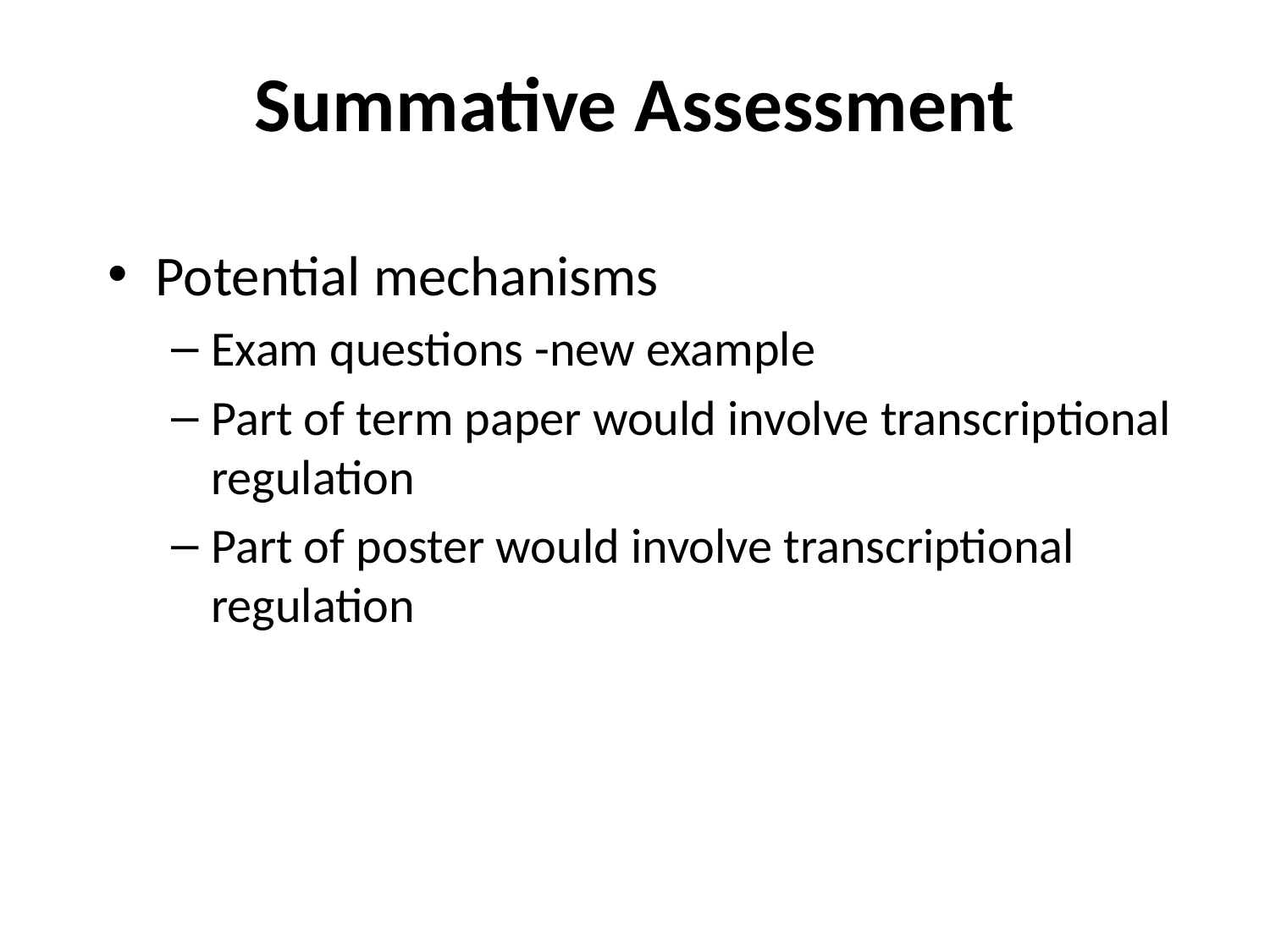

# Summative Assessment
Potential mechanisms
Exam questions -new example
Part of term paper would involve transcriptional regulation
Part of poster would involve transcriptional regulation